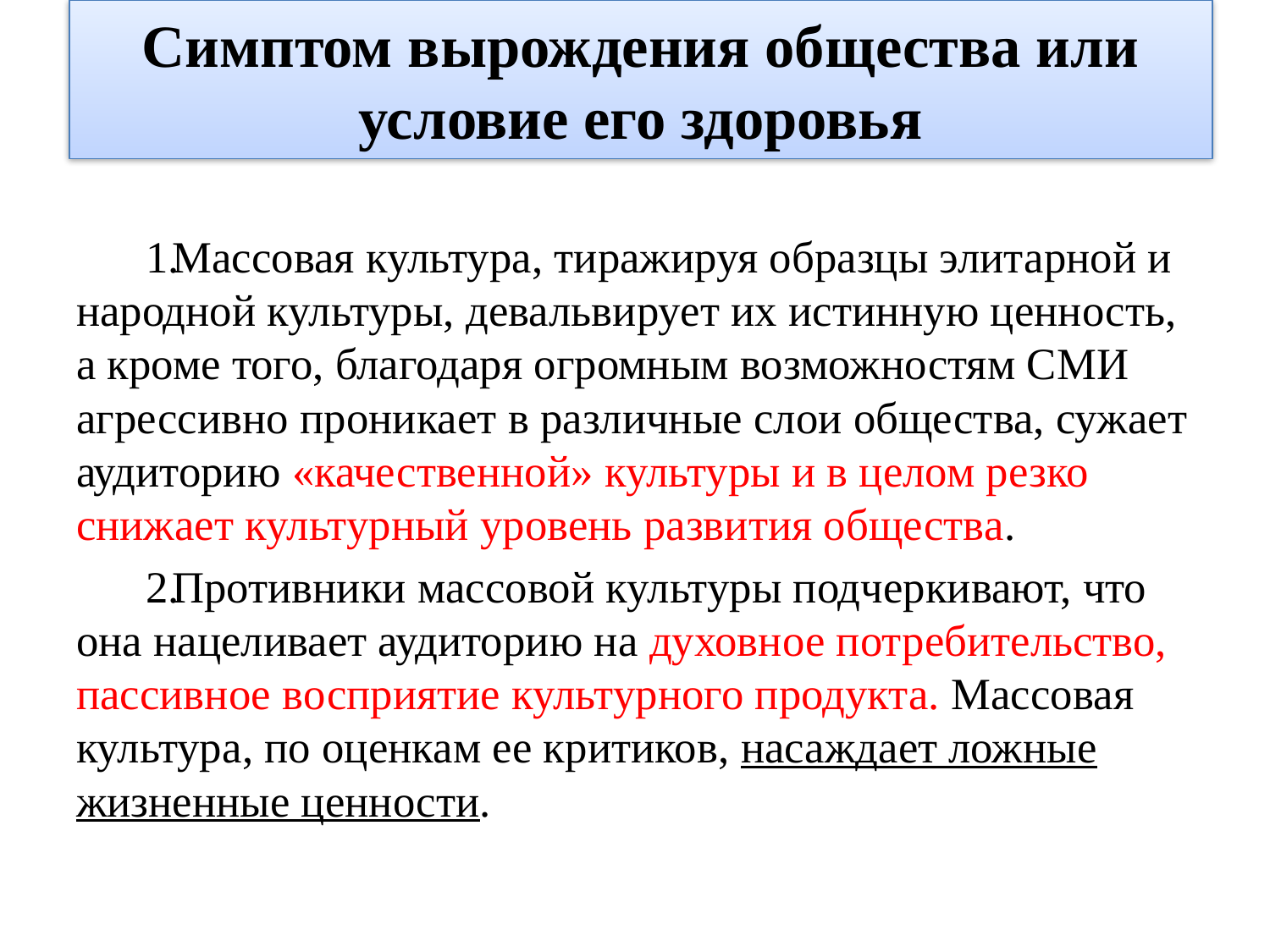

# Симптом вырождения общества или условие его здоровья
Массовая культура, тиражируя образцы элитарной и народной культуры, девальвирует их истинную ценность, а кроме того, благодаря огромным возможностям СМИ агрессивно проникает в различные слои общества, сужает аудиторию «качественной» культуры и в целом резко снижает культурный уровень развития общества.
Противники массовой культуры подчеркивают, что она нацеливает аудиторию на духовное потребительство, пассивное восприятие культурного продукта. Массовая культура, по оценкам ее критиков, насаждает ложные жизненные ценности.